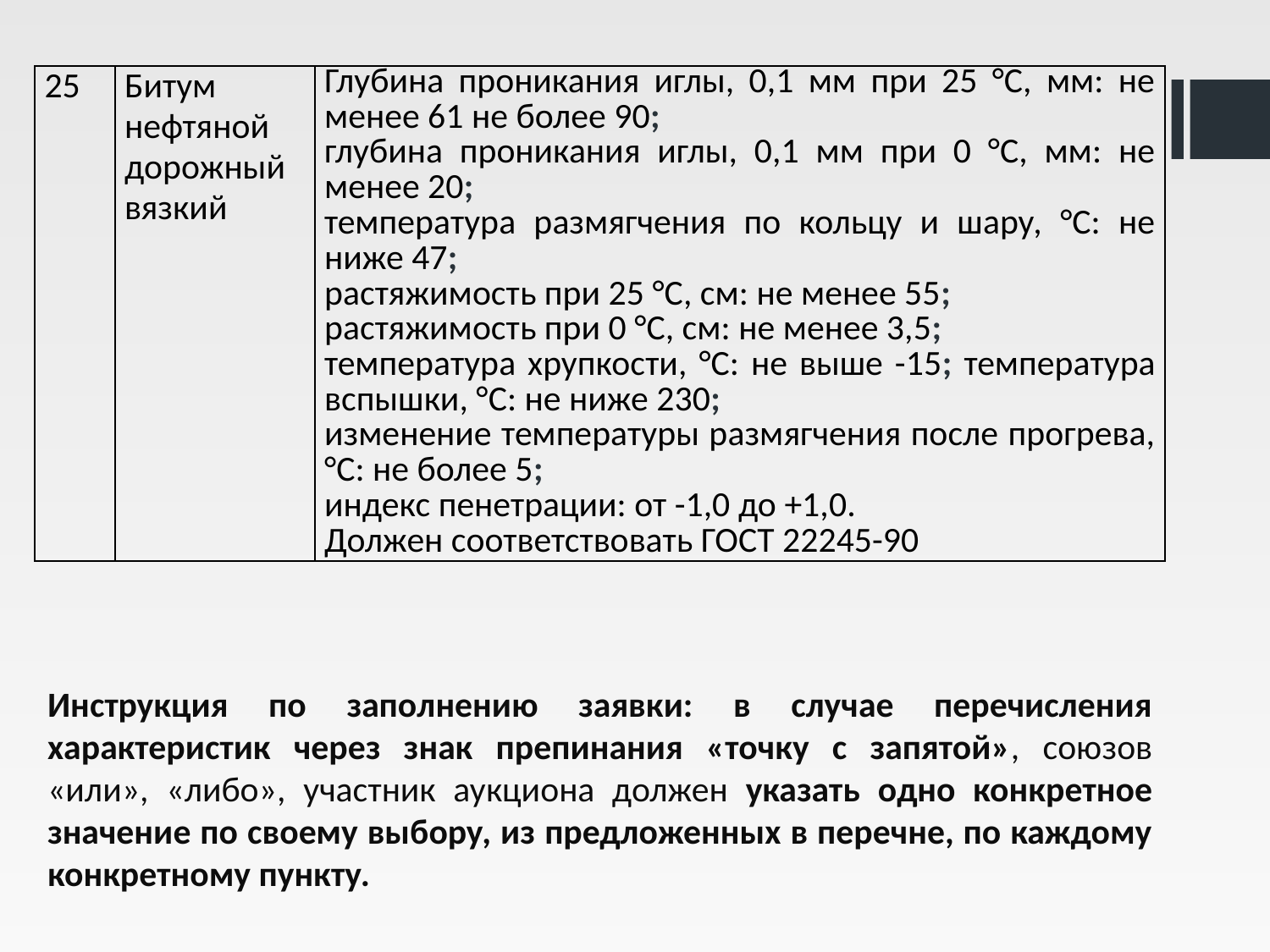

| 25 | Битум нефтяной дорожный вязкий | Глубина проникания иглы, 0,1 мм при 25 °С, мм: не менее 61 не более 90; глубина проникания иглы, 0,1 мм при 0 °С, мм: не менее 20; температура размягчения по кольцу и шару, °С: не ниже 47; растяжимость при 25 °С, см: не менее 55; растяжимость при 0 °С, см: не менее 3,5; температура хрупкости, °С: не выше -15; температура вспышки, °С: не ниже 230; изменение температуры размягчения после прогрева, °С: не более 5; индекс пенетрации: от -1,0 до +1,0. Должен соответствовать ГОСТ 22245-90 |
| --- | --- | --- |
Инструкция по заполнению заявки: в случае перечисления характеристик через знак препинания «точку с запятой», союзов «или», «либо», участник аукциона должен указать одно конкретное значение по своему выбору, из предложенных в перечне, по каждому конкретному пункту.